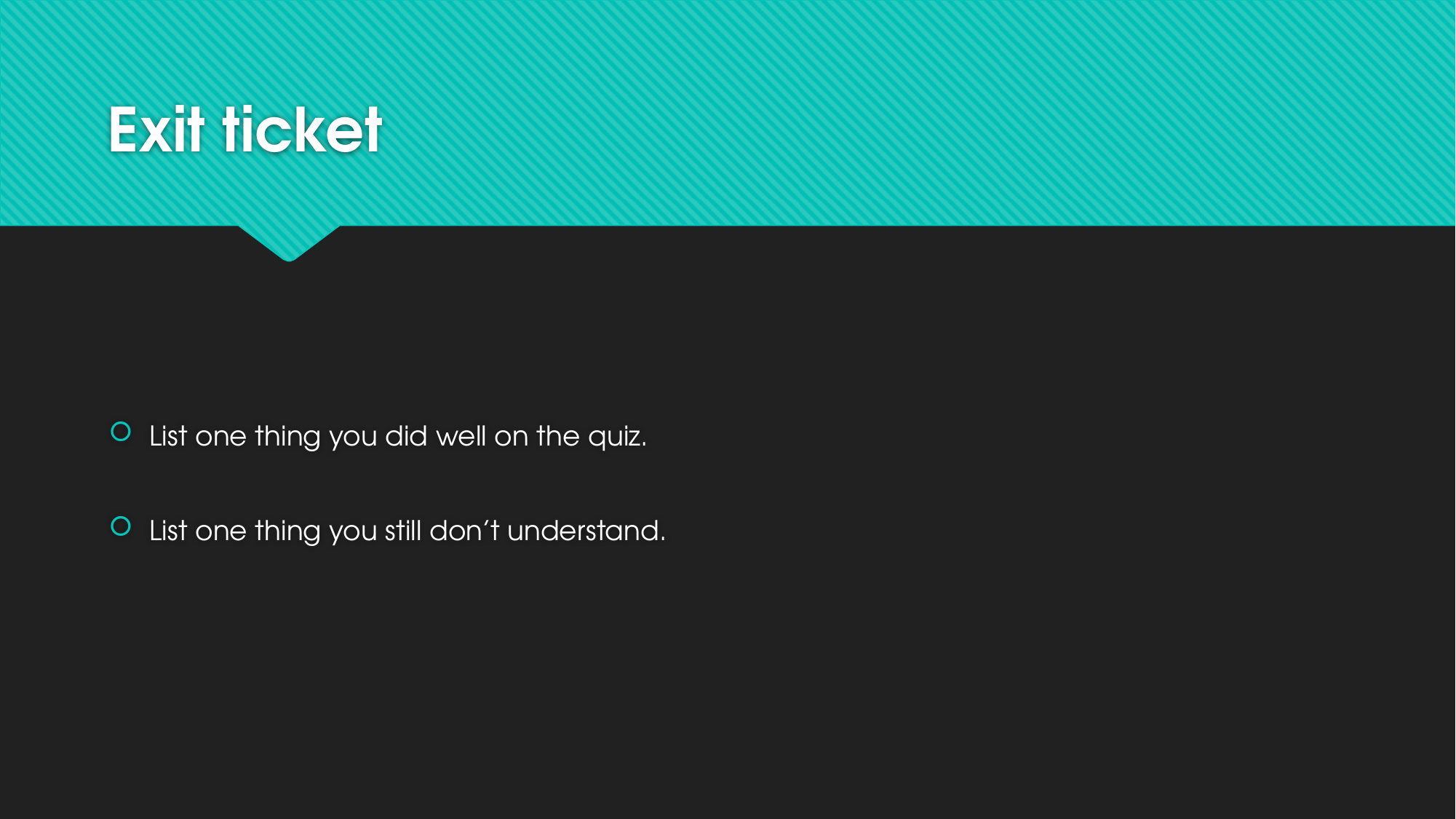

# Exit ticket
List one thing you did well on the quiz.

List one thing you still don’t understand.